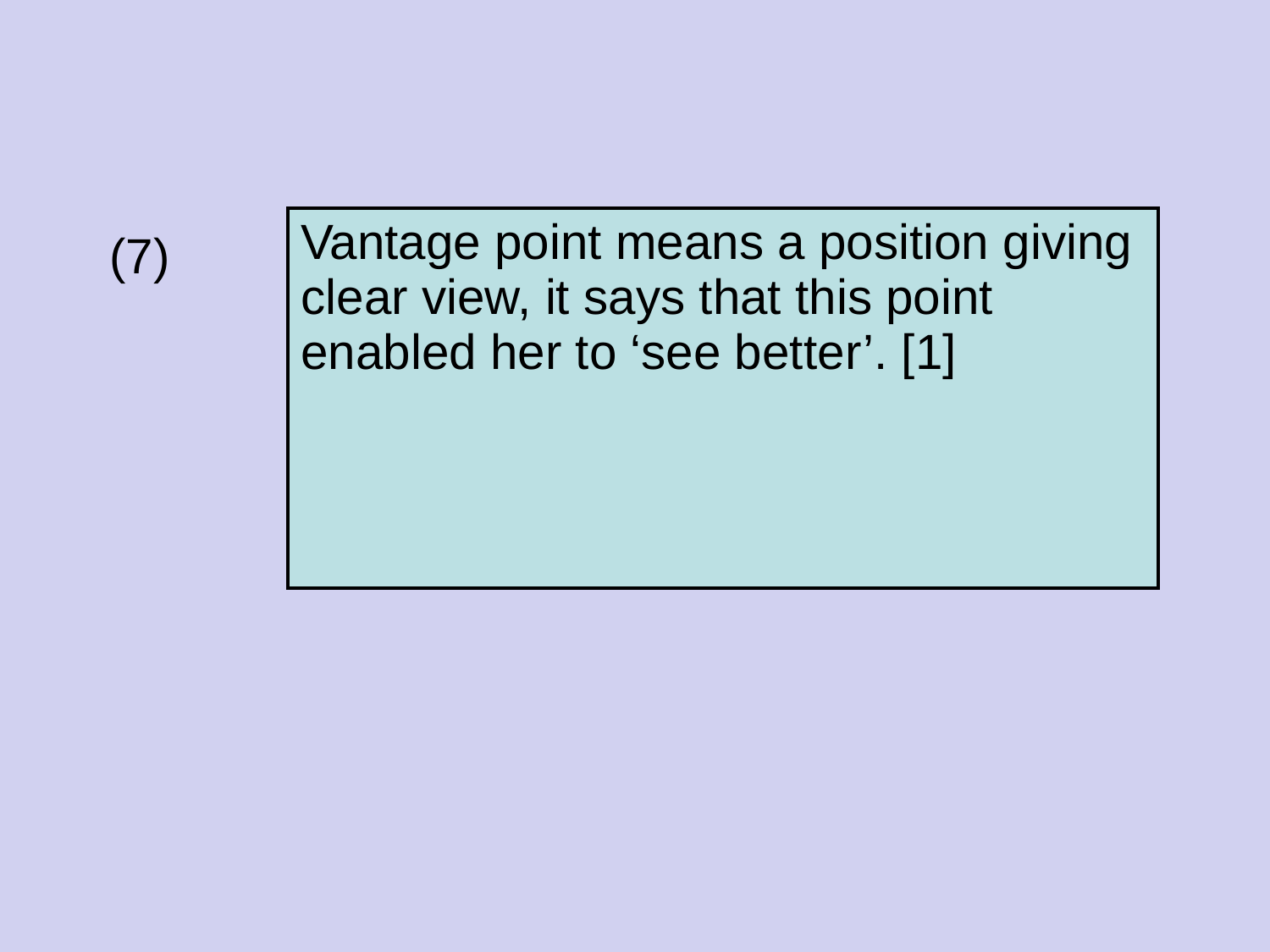

#
| Vantage point means a position giving clear view, it says that this point enabled her to ‘see better’. [1] |
| --- |
(7)